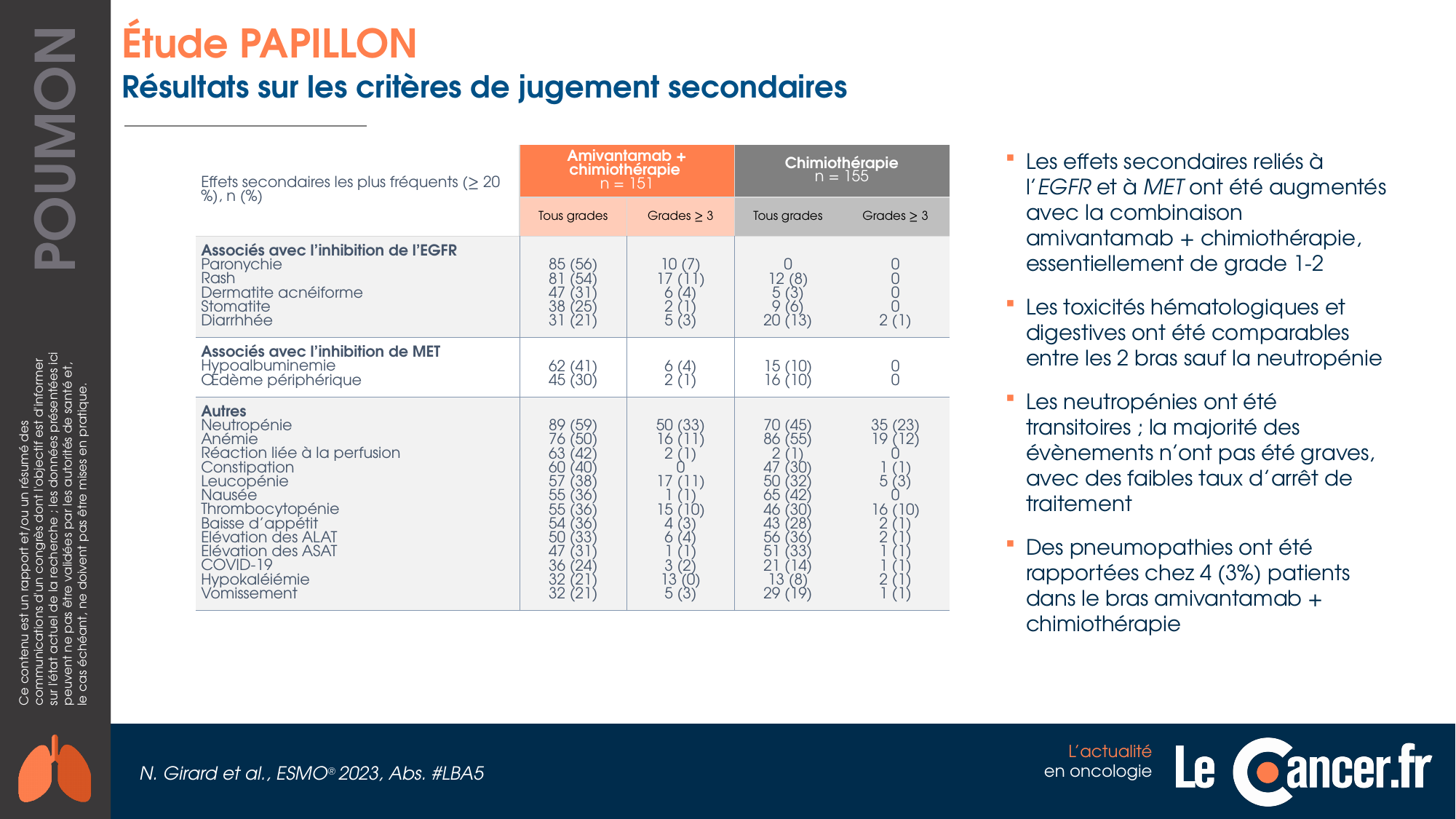

# Étude PAPILLON
Résultats sur les critères de jugement secondaires
Les effets secondaires reliés à l’EGFR et à MET ont été augmentés avec la combinaison amivantamab + chimiothérapie, essentiellement de grade 1-2
Les toxicités hématologiques et digestives ont été comparables entre les 2 bras sauf la neutropénie
Les neutropénies ont été transitoires ; la majorité des évènements n’ont pas été graves, avec des faibles taux d’arrêt de traitement
Des pneumopathies ont été rapportées chez 4 (3%) patients dans le bras amivantamab + chimiothérapie

| Effets secondaires les plus fréquents (≥ 20 %), n (%) | Amivantamab + chimiothérapie n = 151 |  | Chimiothérapie n = 155 |  |
| --- | --- | --- | --- | --- |
|  | Tous grades | Grades ≥ 3 | Tous grades | Grades ≥ 3 |
| Associés avec l’inhibition de l’EGFR Paronychie Rash Dermatite acnéiforme Stomatite Diarrhhée | 85 (56) 81 (54) 47 (31) 38 (25) 31 (21) | 10 (7) 17 (11) 6 (4) 2 (1) 5 (3) | 0 12 (8) 5 (3) 9 (6) 20 (13) | 0 0 0 0 2 (1) |
| Associés avec l’inhibition de MET Hypoalbuminemie Œdème périphérique | 62 (41) 45 (30) | 6 (4) 2 (1) | 15 (10) 16 (10) | 0 0 |
| Autres Neutropénie Anémie Réaction liée à la perfusion Constipation Leucopénie Nausée Thrombocytopénie Baisse d’appétit Elévation des ALAT Elévation des ASAT COVID-19 Hypokaléiémie Vomissement | 89 (59) 76 (50) 63 (42) 60 (40) 57 (38) 55 (36) 55 (36) 54 (36) 50 (33) 47 (31) 36 (24) 32 (21) 32 (21) | 50 (33) 16 (11) 2 (1) 0 17 (11) 1 (1) 15 (10) 4 (3) 6 (4) 1 (1) 3 (2) 13 (0) 5 (3) | 70 (45) 86 (55) 2 (1) 47 (30) 50 (32) 65 (42) 46 (30) 43 (28) 56 (36) 51 (33) 21 (14) 13 (8) 29 (19) | 35 (23) 19 (12) 0 1 (1) 5 (3) 0 16 (10) 2 (1) 2 (1) 1 (1) 1 (1) 2 (1) 1 (1) |
N. Girard et al., ESMO® 2023, Abs. #LBA5